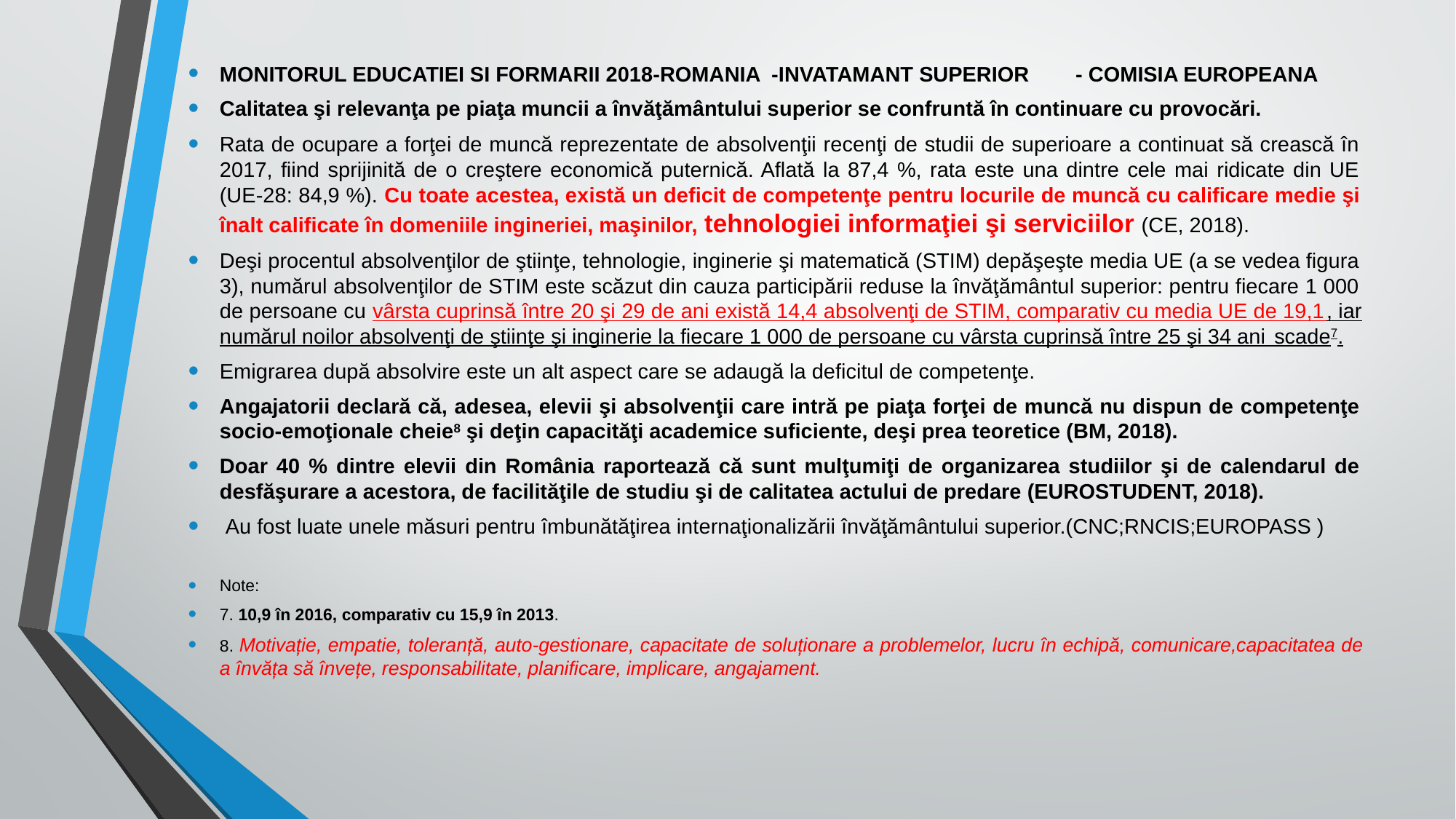

MONITORUL EDUCATIEI SI FORMARII 2018-ROMANIA  -INVATAMANT SUPERIOR        - COMISIA EUROPEANA
Calitatea şi relevanţa pe piaţa muncii a învăţământului superior se confruntă în continuare cu provocări.
Rata de ocupare a forţei de muncă reprezentate de absolvenţii recenţi de studii de superioare a continuat să crească în 2017, fiind sprijinită de o creştere economică puternică. Aflată la 87,4 %, rata este una dintre cele mai ridicate din UE (UE-28: 84,9 %). Cu toate acestea, există un deficit de competenţe pentru locurile de muncă cu calificare medie şi înalt calificate în domeniile ingineriei, maşinilor, tehnologiei informaţiei şi serviciilor (CE, 2018).
Deşi procentul absolvenţilor de ştiinţe, tehnologie, inginerie şi matematică (STIM) depăşeşte media UE (a se vedea figura 3), numărul absolvenţilor de STIM este scăzut din cauza participării reduse la învăţământul superior: pentru fiecare 1 000 de persoane cu vârsta cuprinsă între 20 şi 29 de ani există 14,4 absolvenţi de STIM, comparativ cu media UE de 19,1, iar numărul noilor absolvenţi de ştiinţe şi inginerie la fiecare 1 000 de persoane cu vârsta cuprinsă între 25 şi 34 ani scade7.
Emigrarea după absolvire este un alt aspect care se adaugă la deficitul de competenţe.
Angajatorii declară că, adesea, elevii şi absolvenţii care intră pe piaţa forţei de muncă nu dispun de competenţe socio-emoţionale cheie8 şi deţin capacităţi academice suficiente, deşi prea teoretice (BM, 2018).
Doar 40 % dintre elevii din România raportează că sunt mulţumiţi de organizarea studiilor şi de calendarul de desfăşurare a acestora, de facilităţile de studiu şi de calitatea actului de predare (EUROSTUDENT, 2018).
 Au fost luate unele măsuri pentru îmbunătăţirea internaţionalizării învăţământului superior.(CNC;RNCIS;EUROPASS )

Note:
7. 10,9 în 2016, comparativ cu 15,9 în 2013.
8. Motivație, empatie, toleranță, auto-gestionare, capacitate de soluționare a problemelor, lucru în echipă, comunicare,capacitatea de a învăța să învețe, responsabilitate, planificare, implicare, angajament.